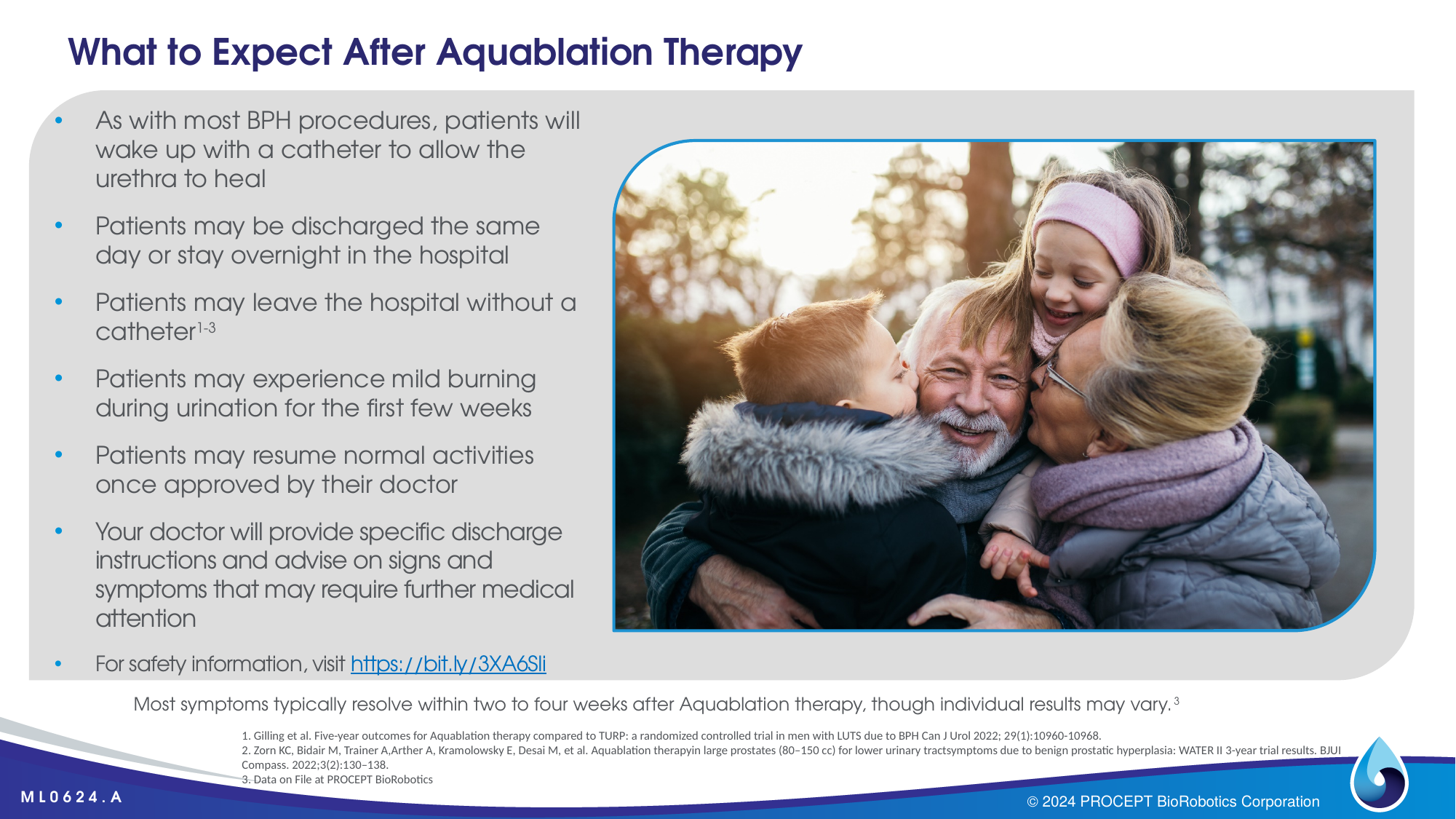

# What to Expect After Aquablation Therapy

As with most BPH procedures, patients will wake up with a catheter to allow the urethra to heal
Patients may be discharged the same day or stay overnight in the hospital
Patients may leave the hospital without a catheter1-3
Patients may experience mild burning during urination for the first few weeks
Patients may resume normal activities once approved by their doctor
Your doctor will provide specific discharge instructions and advise on signs and symptoms that may require further medical attention
For safety information, visit https://bit.ly/3XA6SIi

Most symptoms typically resolve within two to four weeks after Aquablation therapy, though individual results may vary.3
1. Gilling et al. Five-year outcomes for Aquablation therapy compared to TURP: a randomized controlled trial in men with LUTS due to BPH Can J Urol 2022; 29(1):10960-10968.
2. Zorn KC, Bidair M, Trainer A,Arther A, Kramolowsky E, Desai M, et al. Aquablation therapyin large prostates (80–150 cc) for lower urinary tractsymptoms due to benign prostatic hyperplasia: WATER II 3-year trial results. BJUI Compass. 2022;3(2):130–138.
3. Data on File at PROCEPT BioRobotics